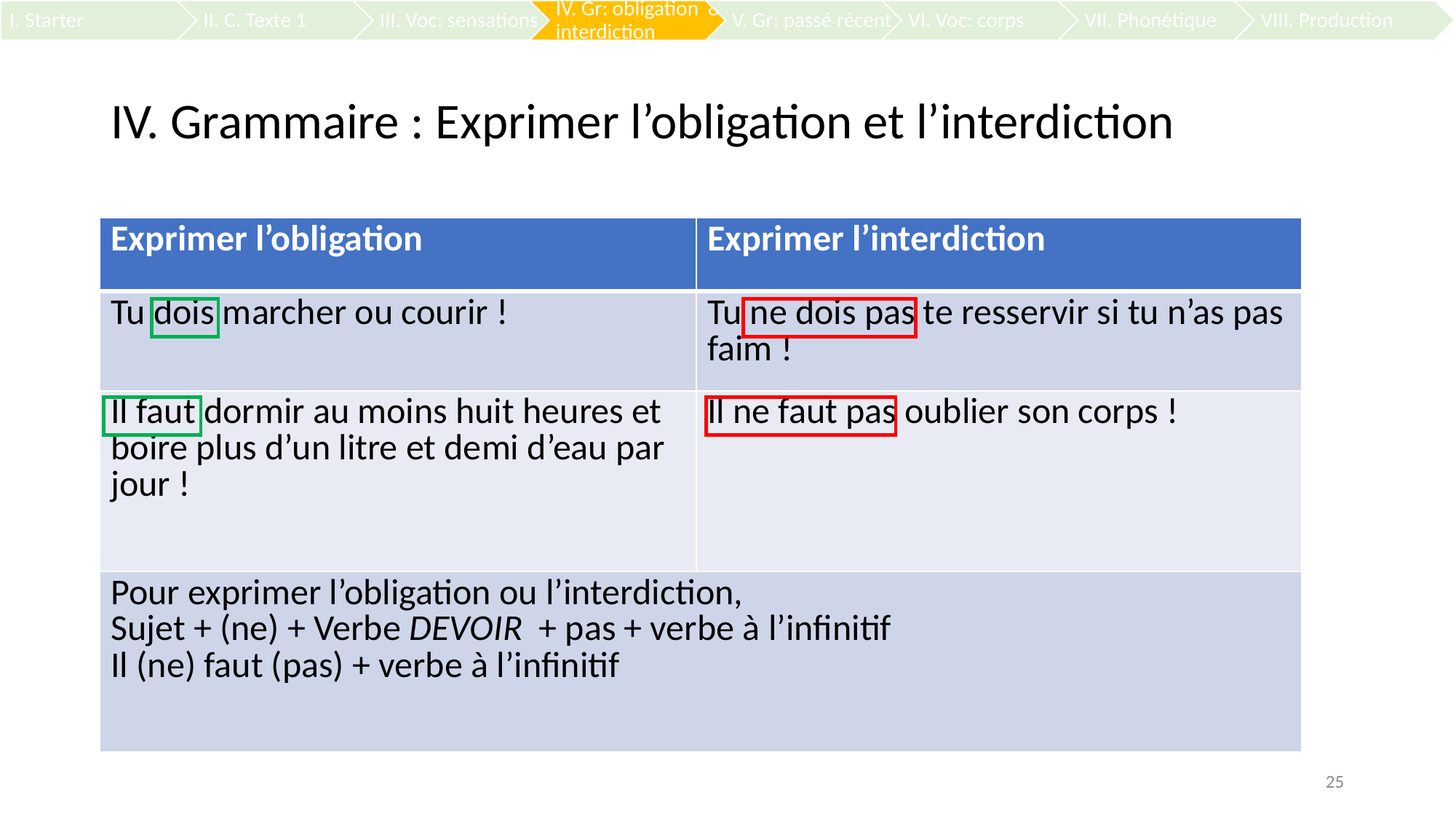

I. Starter
II. C. Texte 1
III. Voc: sensations
IV. Gr: obligation  & interdiction
V. Gr: passé récent
VI. Voc: corps
VII. Phonétique
VIII. Production
IV. Grammaire : Exprimer l’obligation et l’interdiction
| Exprimer l’obligation | Exprimer l’interdiction |
| --- | --- |
| Tu dois marcher ou courir ! | Tu ne dois pas te resservir si tu n’as pas faim ! |
| Il faut dormir au moins huit heures et boire plus d’un litre et demi d’eau par jour ! | Il ne faut pas oublier son corps ! |
| Pour exprimer l’obligation ou l’interdiction, Sujet + (ne) + Verbe DEVOIR + pas + verbe à l’infinitif Il (ne) faut (pas) + verbe à l’infinitif |  |

25